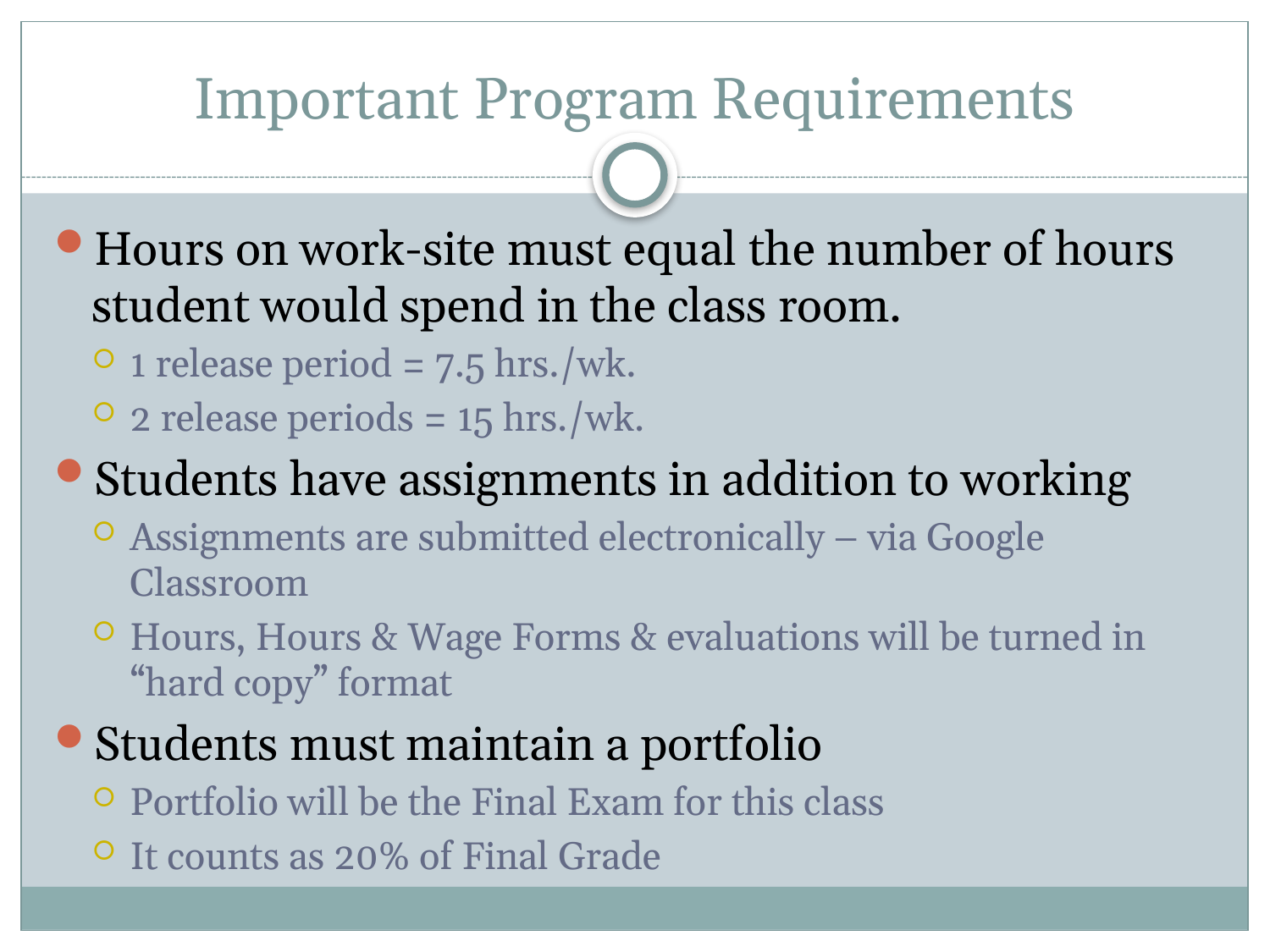

# Important Program Requirements
Hours on work-site must equal the number of hours student would spend in the class room.
1 release period = 7.5 hrs./wk.
2 release periods = 15 hrs./wk.
Students have assignments in addition to working
Assignments are submitted electronically – via Google Classroom
Hours, Hours & Wage Forms & evaluations will be turned in “hard copy” format
Students must maintain a portfolio
Portfolio will be the Final Exam for this class
It counts as 20% of Final Grade